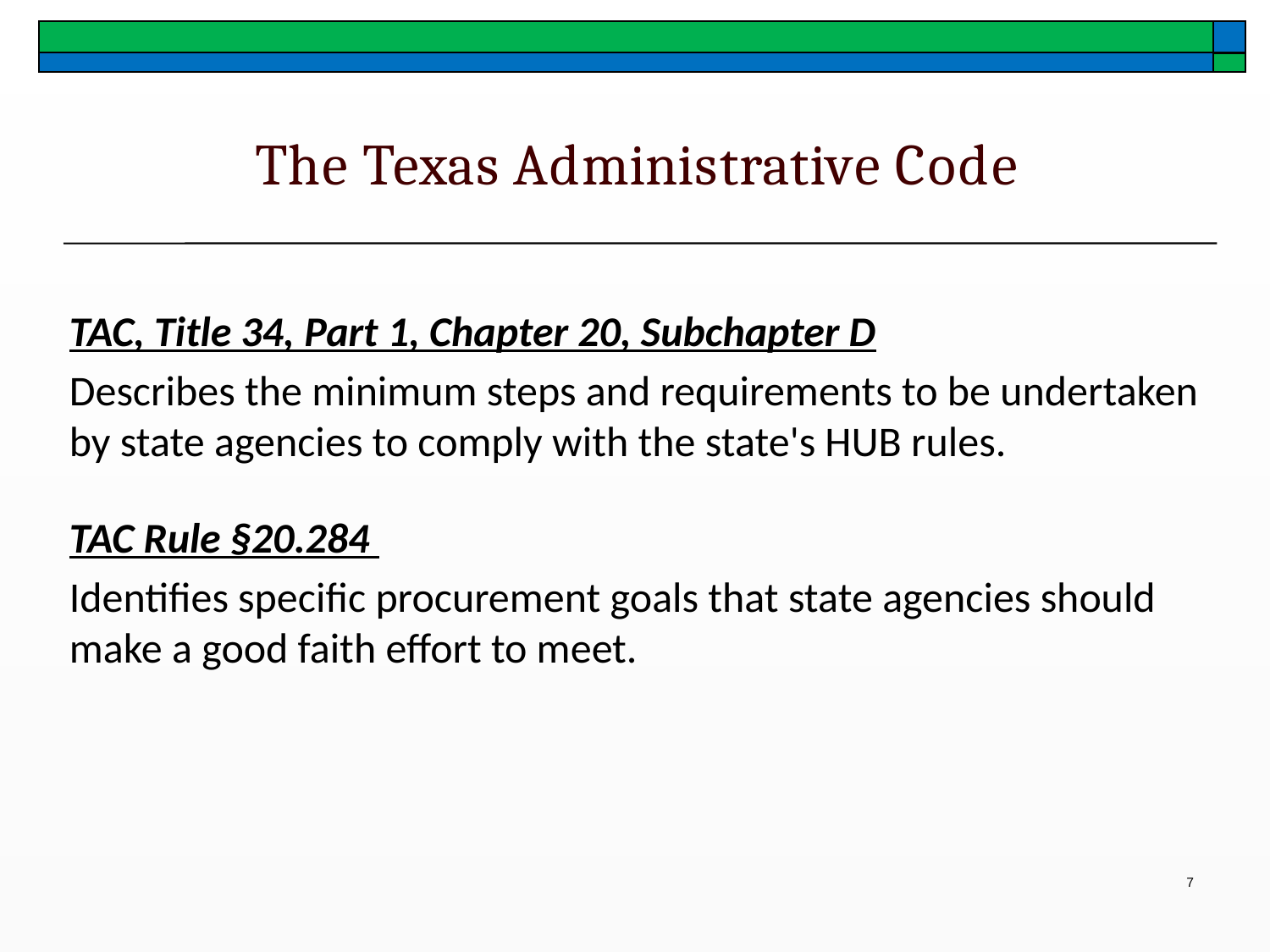

# The Texas Administrative Code
TAC, Title 34, Part 1, Chapter 20, Subchapter D
Describes the minimum steps and requirements to be undertaken by state agencies to comply with the state's HUB rules.

TAC Rule §20.284
Identifies specific procurement goals that state agencies should make a good faith effort to meet.
7